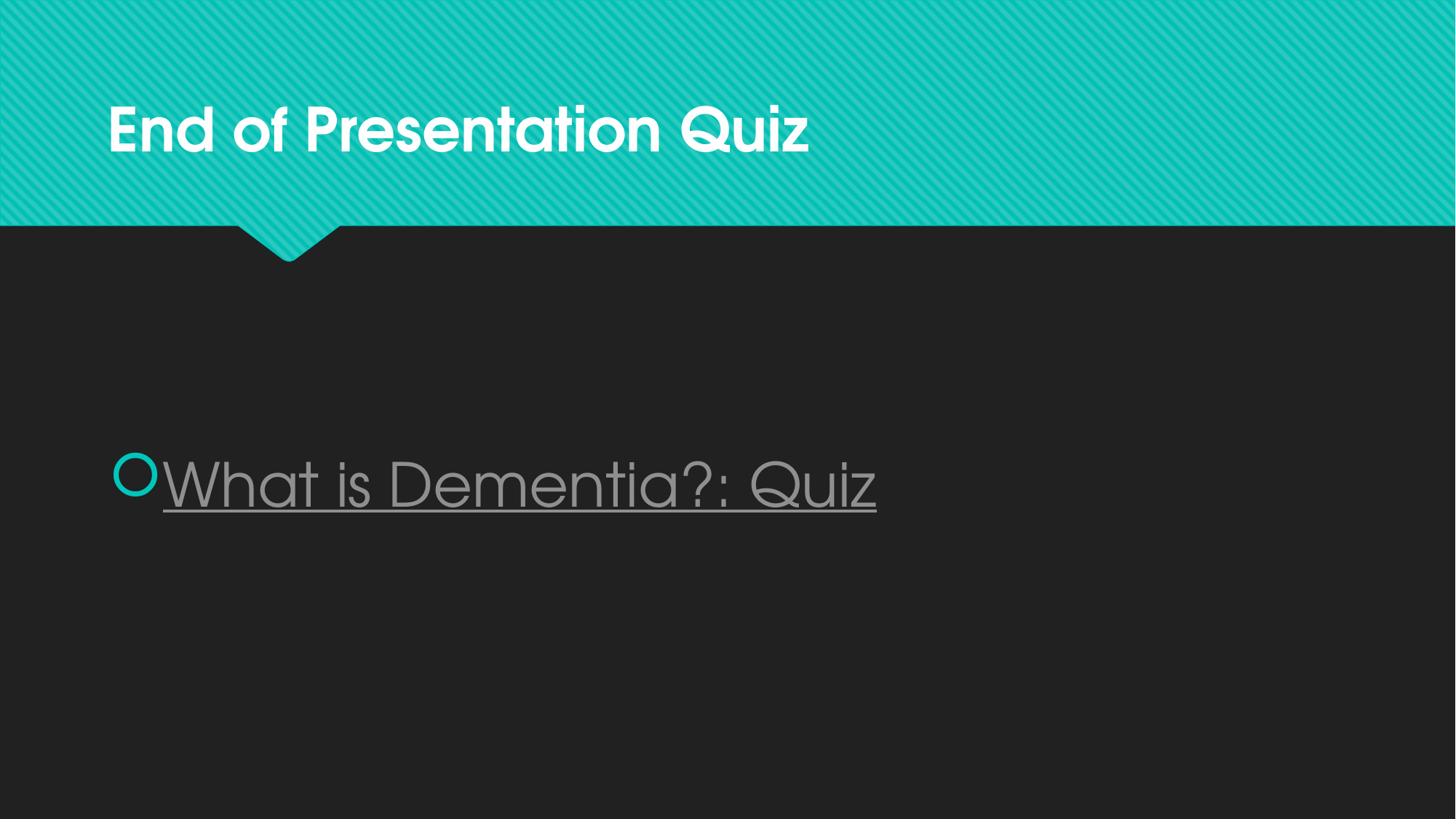

# End of Presentation Quiz
What is Dementia?: Quiz